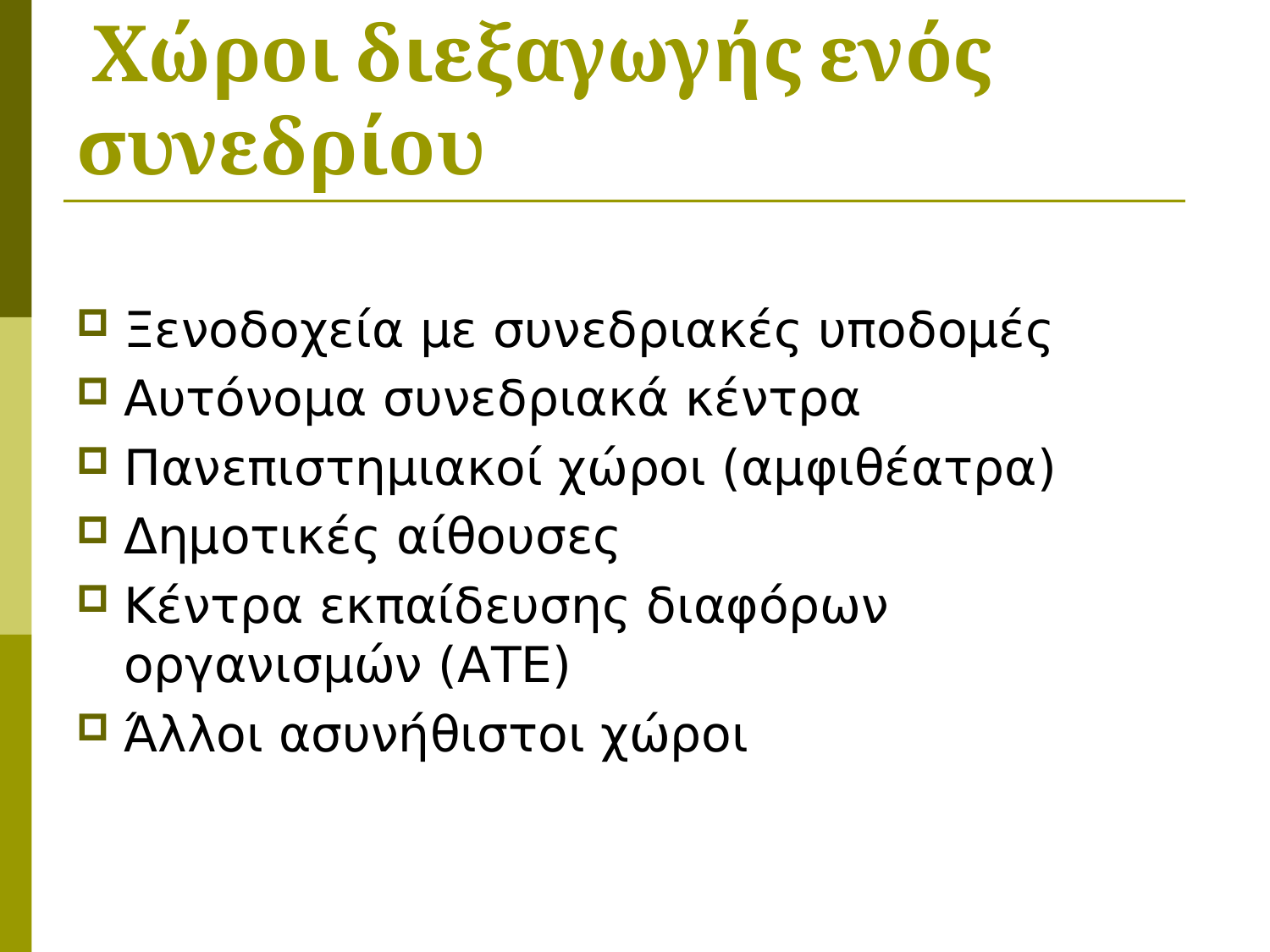

# Χώροι διεξαγωγής ενός συνεδρίου

Ξενοδοχεία με συνεδριακές υποδομές
Αυτόνομα συνεδριακά κέντρα
Πανεπιστημιακοί χώροι (αμφιθέατρα)
Δημοτικές αίθουσες
Κέντρα εκπαίδευσης διαφόρων οργανισμών (ΑΤΕ)
Άλλοι ασυνήθιστοι χώροι